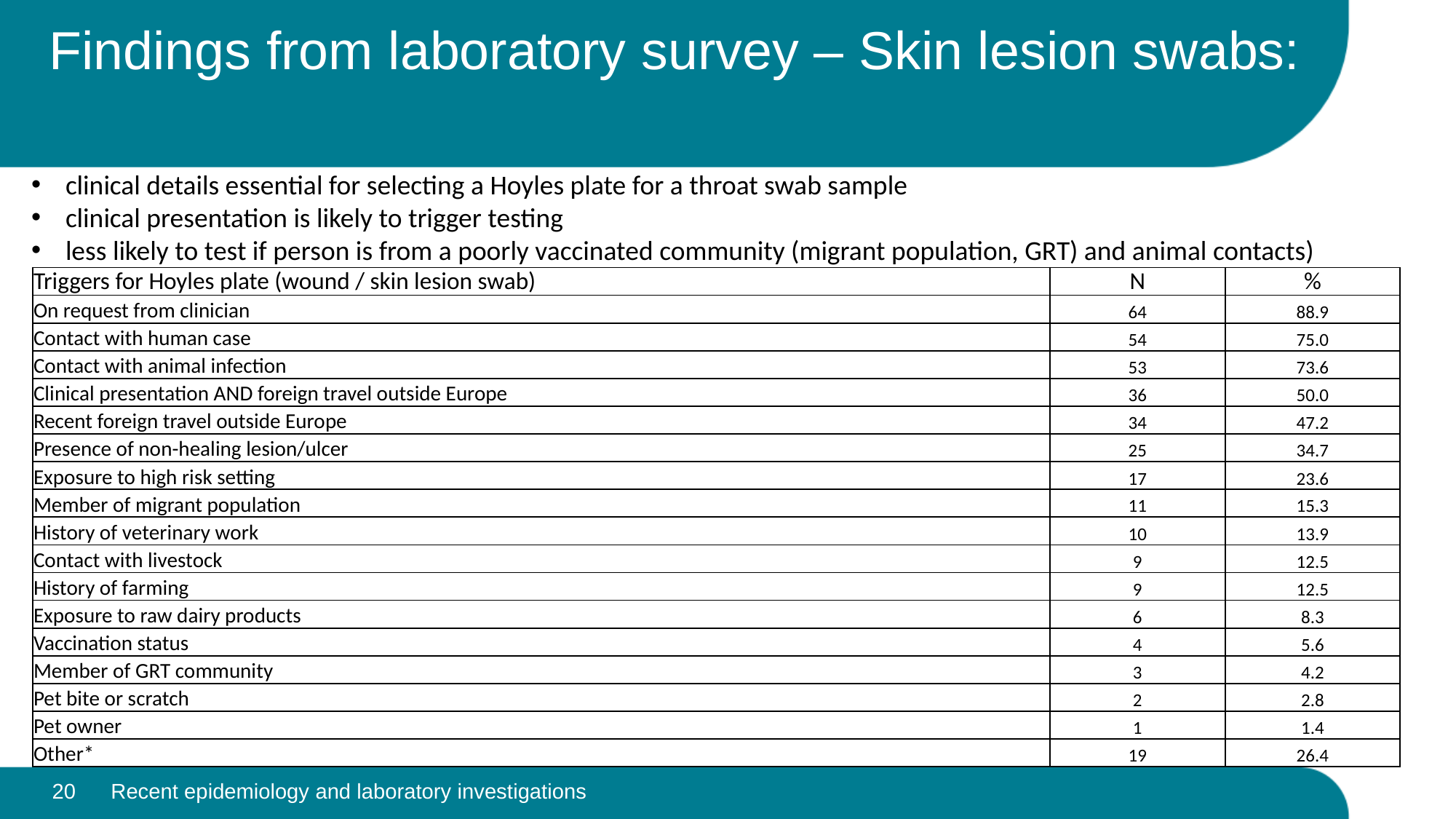

# Findings from laboratory survey – Skin lesion swabs:
clinical details essential for selecting a Hoyles plate for a throat swab sample
clinical presentation is likely to trigger testing
less likely to test if person is from a poorly vaccinated community (migrant population, GRT) and animal contacts)

| Triggers for Hoyles plate (wound / skin lesion swab) | N | % |
| --- | --- | --- |
| On request from clinician | 64 | 88.9 |
| Contact with human case | 54 | 75.0 |
| Contact with animal infection | 53 | 73.6 |
| Clinical presentation AND foreign travel outside Europe | 36 | 50.0 |
| Recent foreign travel outside Europe | 34 | 47.2 |
| Presence of non-healing lesion/ulcer | 25 | 34.7 |
| Exposure to high risk setting | 17 | 23.6 |
| Member of migrant population | 11 | 15.3 |
| History of veterinary work | 10 | 13.9 |
| Contact with livestock | 9 | 12.5 |
| History of farming | 9 | 12.5 |
| Exposure to raw dairy products | 6 | 8.3 |
| Vaccination status | 4 | 5.6 |
| Member of GRT community | 3 | 4.2 |
| Pet bite or scratch | 2 | 2.8 |
| Pet owner | 1 | 1.4 |
| Other\* | 19 | 26.4 |
20
Recent epidemiology and laboratory investigations